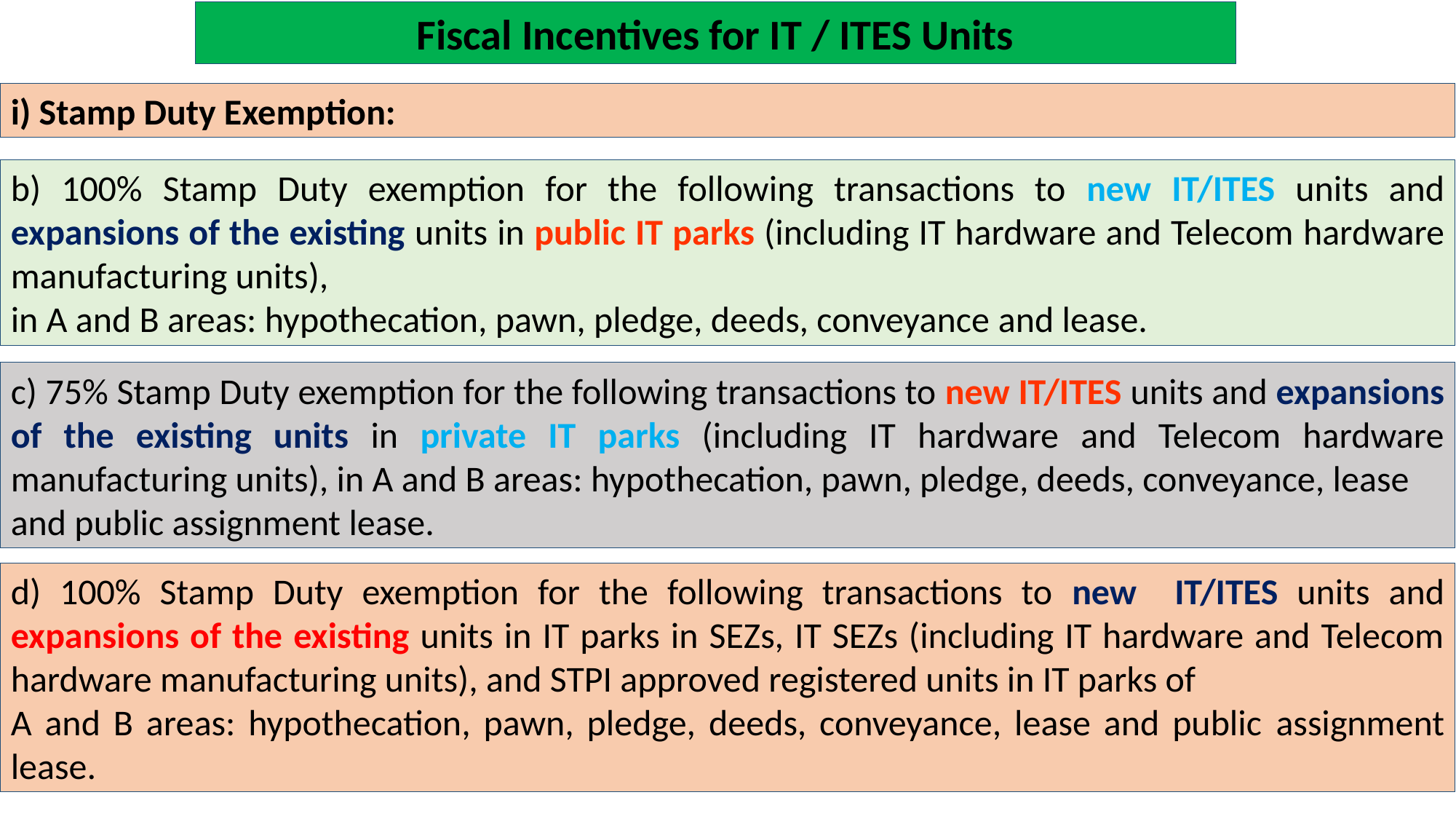

Fiscal Incentives for IT / ITES Units
i) Stamp Duty Exemption:
b) 100% Stamp Duty exemption for the following transactions to new IT/ITES units and expansions of the existing units in public IT parks (including IT hardware and Telecom hardware manufacturing units),
in A and B areas: hypothecation, pawn, pledge, deeds, conveyance and lease.
c) 75% Stamp Duty exemption for the following transactions to new IT/ITES units and expansions of the existing units in private IT parks (including IT hardware and Telecom hardware manufacturing units), in A and B areas: hypothecation, pawn, pledge, deeds, conveyance, lease
and public assignment lease.
d) 100% Stamp Duty exemption for the following transactions to new  IT/ITES units and expansions of the existing units in IT parks in SEZs, IT SEZs (including IT hardware and Telecom hardware manufacturing units), and STPI approved registered units in IT parks of
A and B areas: hypothecation, pawn, pledge, deeds, conveyance, lease and public assignment lease.